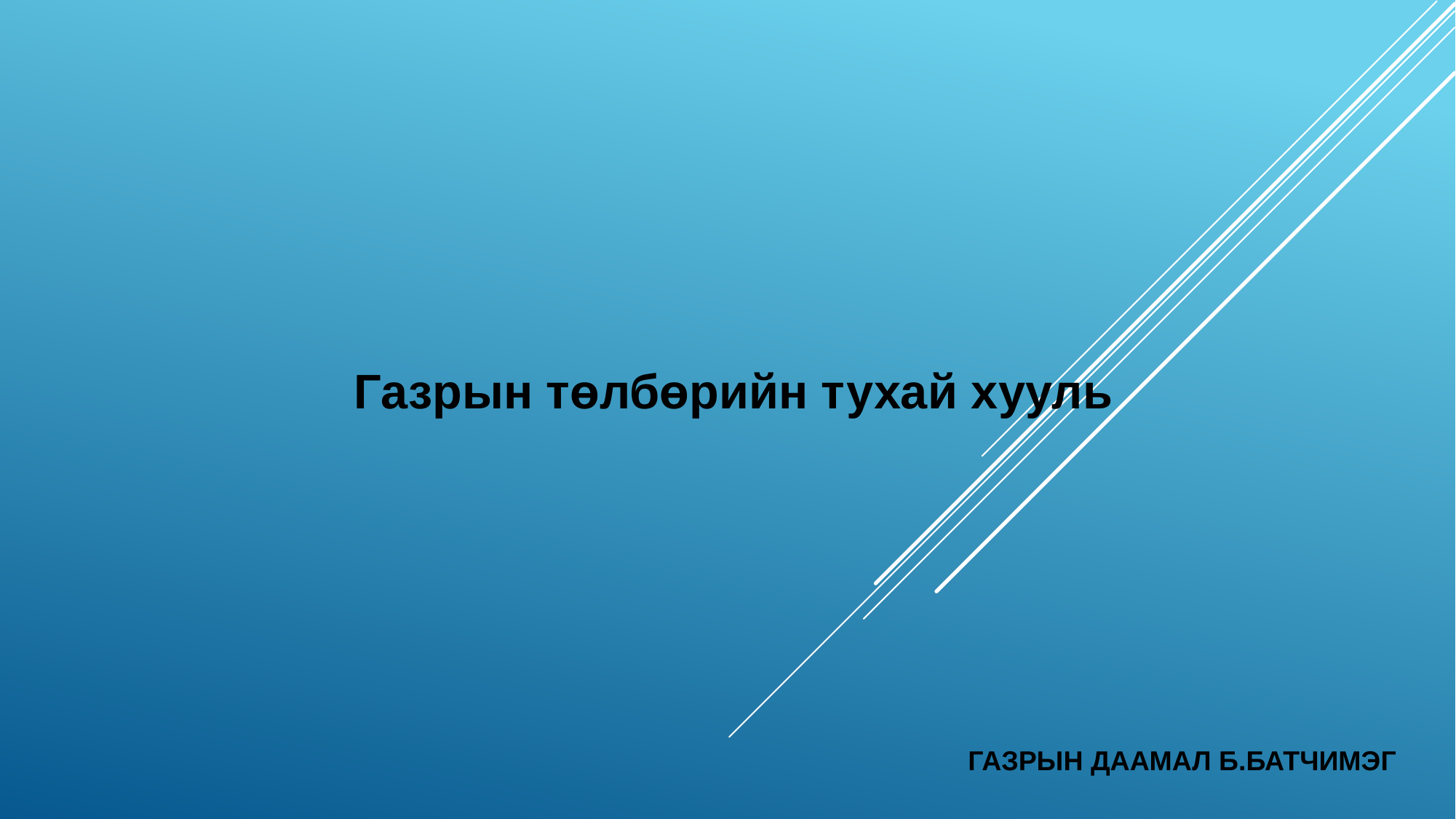

Газрын төлбөрийн тухай хууль

ГАЗРЫН ДААМАЛ Б.БАТЧИМЭГ